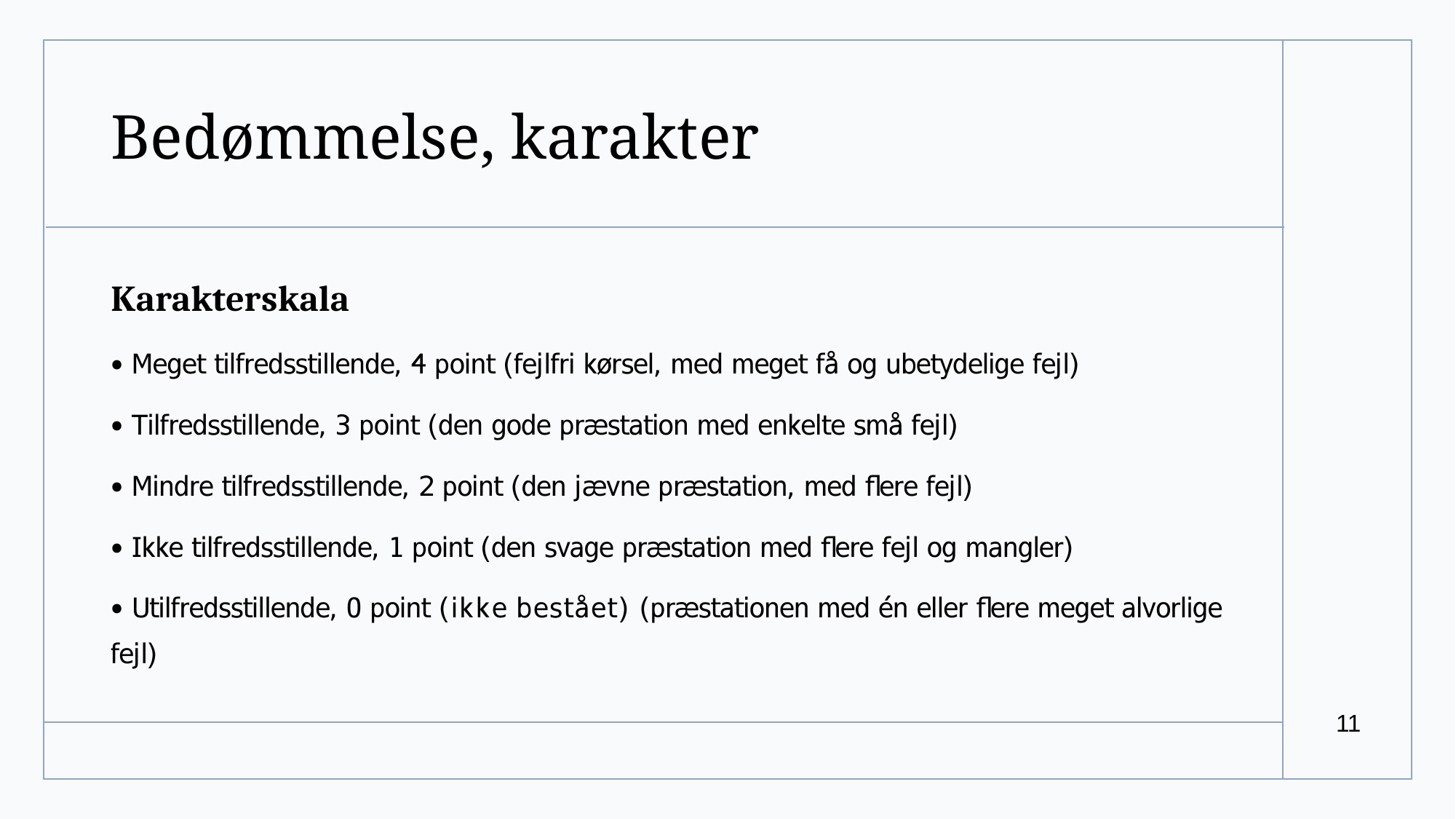

# Bedømmelse, karakter
Karakterskala
• Meget tilfredsstillende, 4 point (fejlfri kørsel, med meget få og ubetydelige fejl)
• Tilfredsstillende, 3 point (den gode præstation med enkelte små fejl)
• Mindre tilfredsstillende, 2 point (den jævne præstation, med flere fejl)
• Ikke tilfredsstillende, 1 point (den svage præstation med flere fejl og mangler)
• Utilfredsstillende, 0 point (ikke bestået) (præstationen med én eller flere meget alvorlige fejl)

11